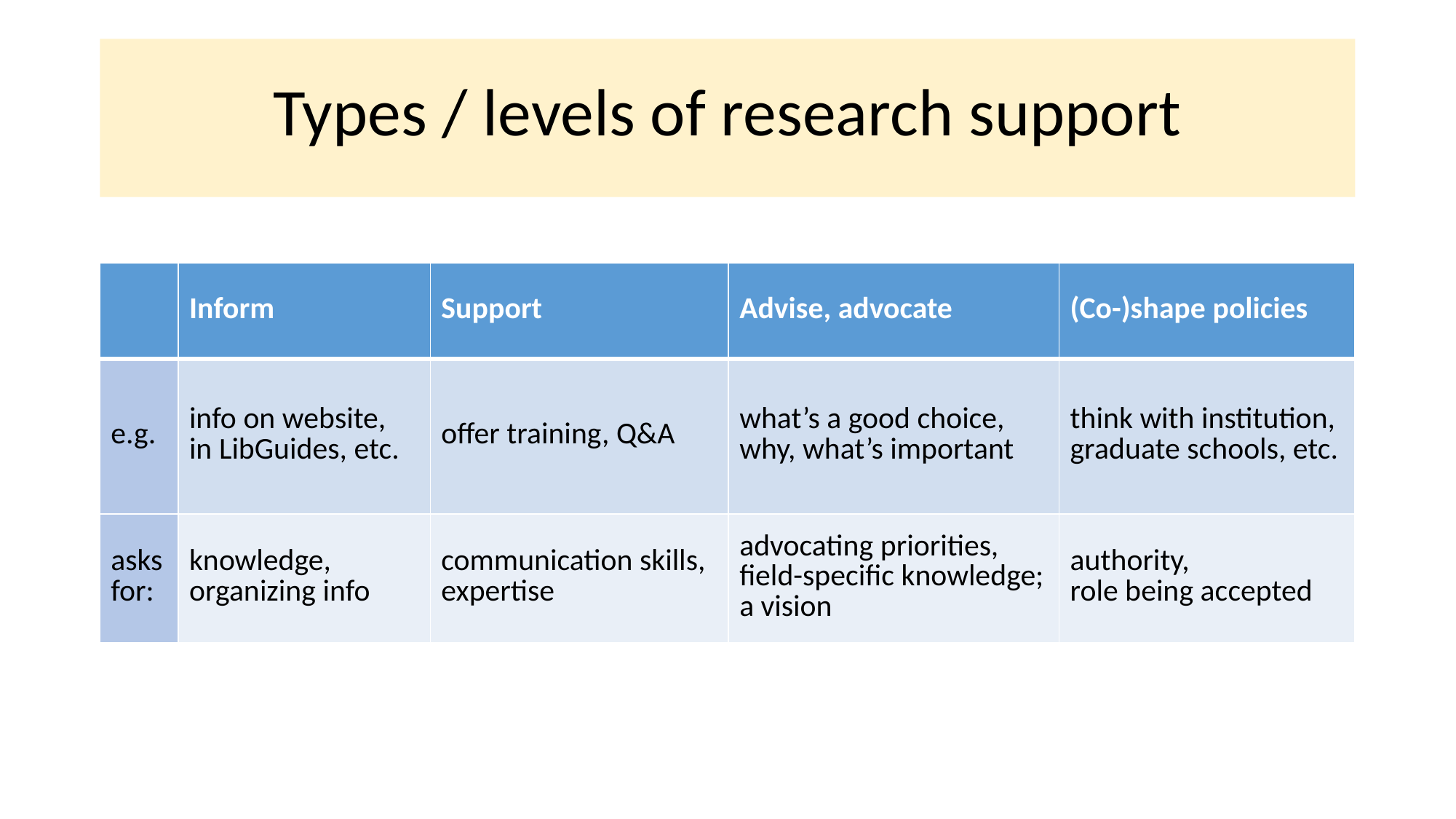

# Types / levels of research support
|  | Inform | Support | Advise, advocate | (Co-)shape policies |
| --- | --- | --- | --- | --- |
| e.g. | info on website, in LibGuides, etc. | offer training, Q&A | what’s a good choice, why, what’s important | think with institution, graduate schools, etc. |
| asks for: | knowledge, organizing info | communication skills, expertise | advocating priorities, field-specific knowledge; a vision | authority, role being accepted |